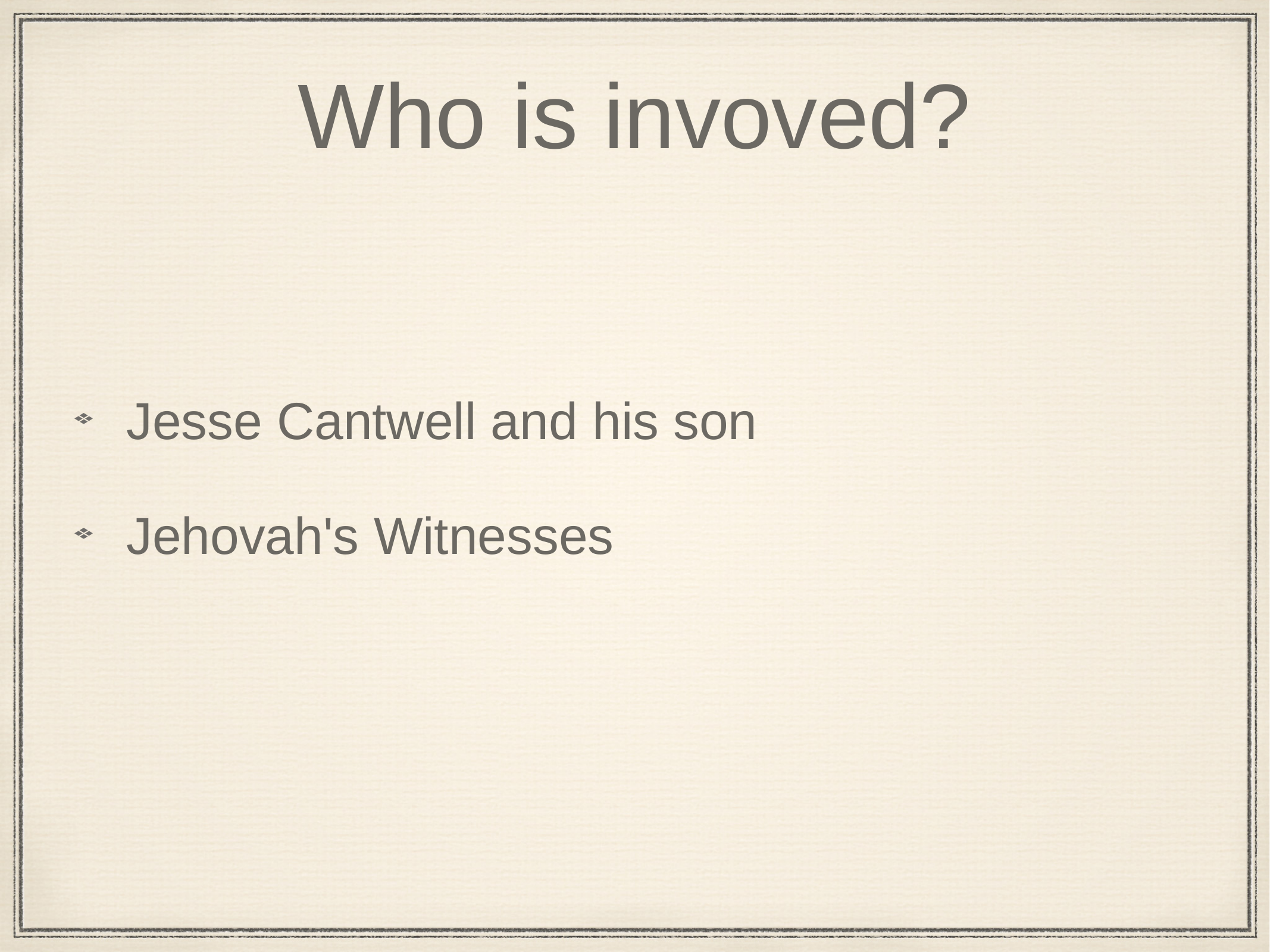

# Who is invoved?
Jesse Cantwell and his son
Jehovah's Witnesses